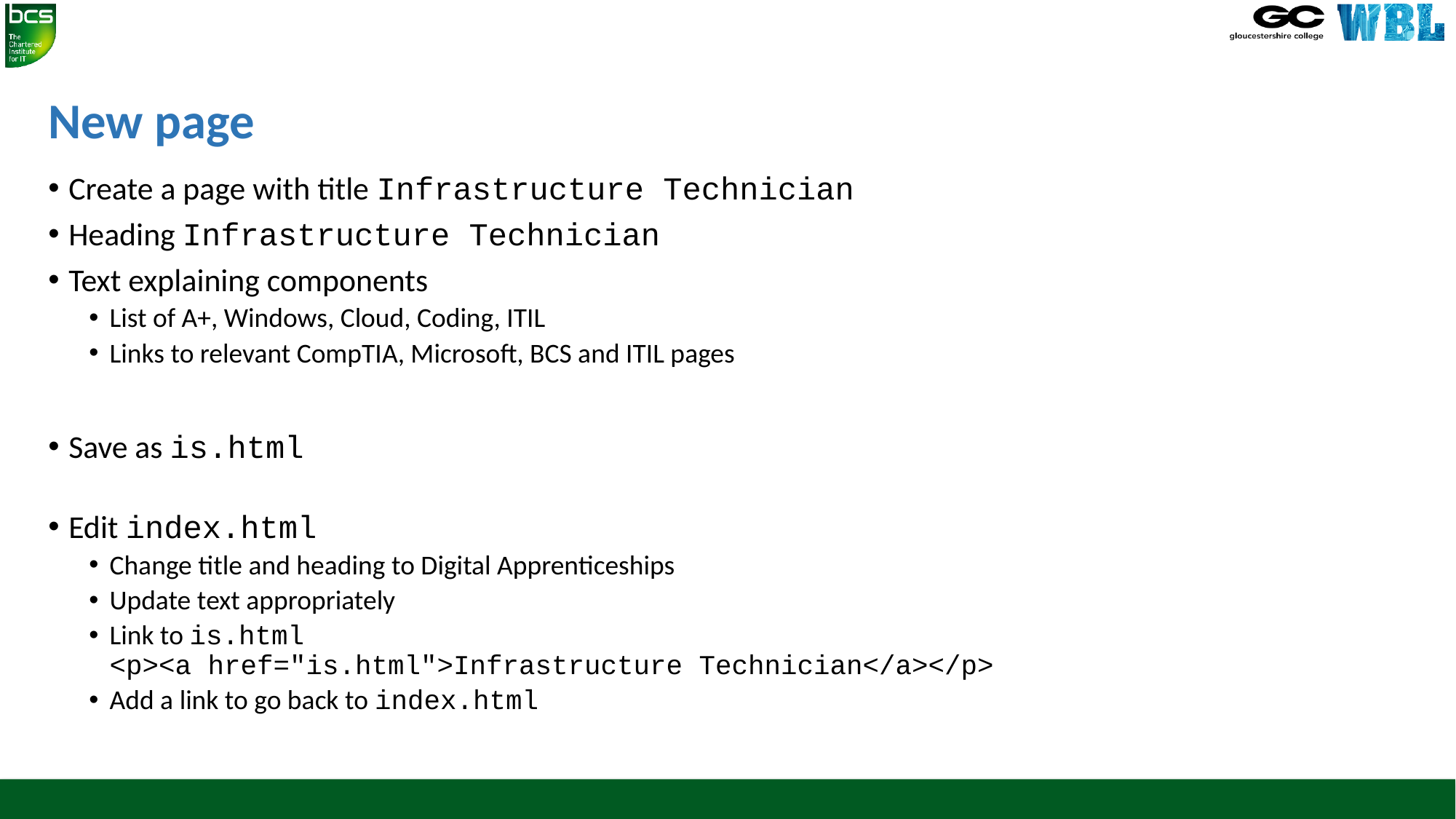

# New page
Create a page with title Infrastructure Technician
Heading Infrastructure Technician
Text explaining components
List of A+, Windows, Cloud, Coding, ITIL
Links to relevant CompTIA, Microsoft, BCS and ITIL pages

Save as is.html
Edit index.html
Change title and heading to Digital Apprenticeships
Update text appropriately
Link to is.html
<p><a href="is.html">Infrastructure Technician</a></p>
Add a link to go back to index.html